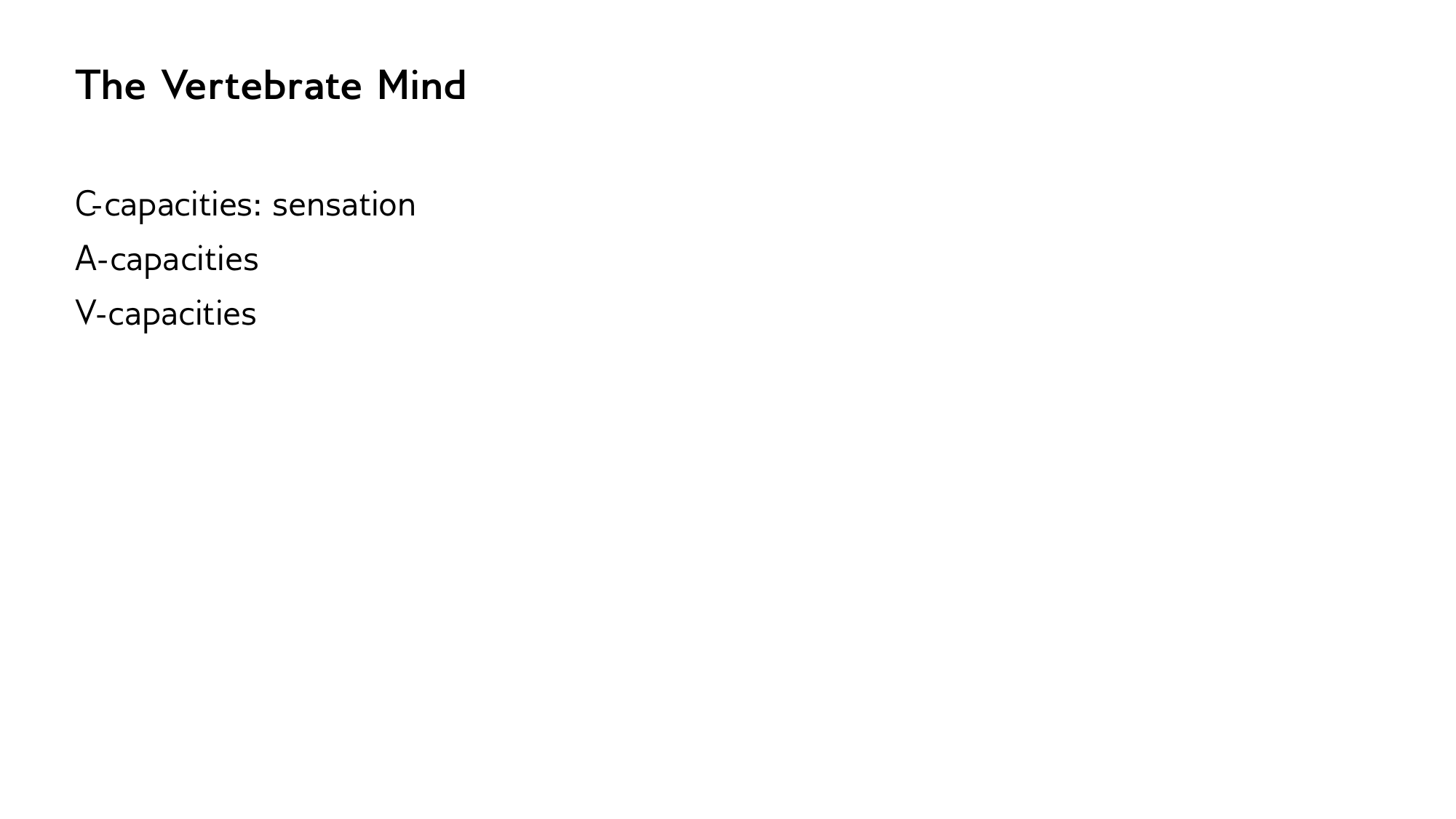

The Vertebrate Mind

C-capacities: sensation
A-capacities
V-capacities